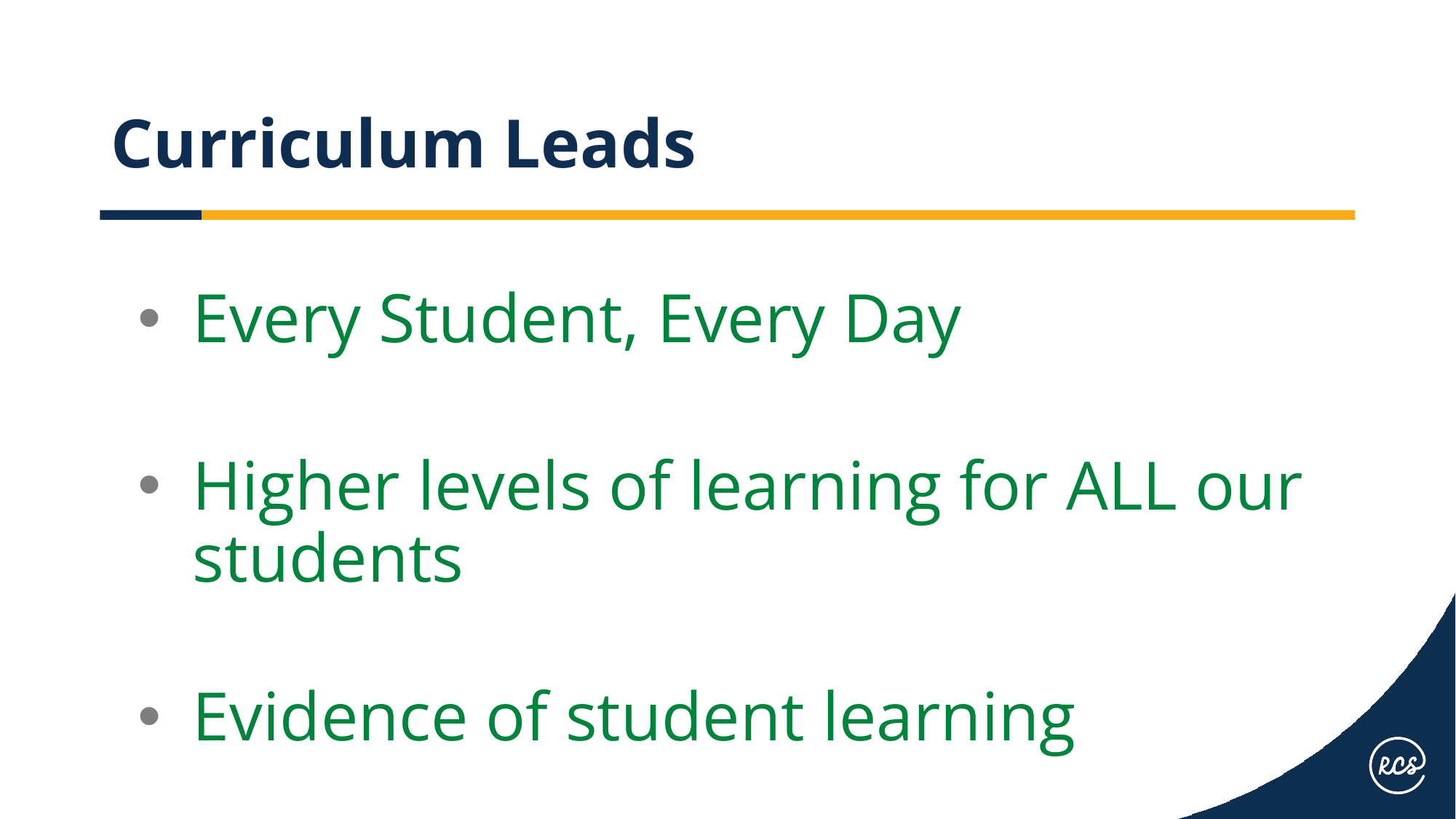

# Curriculum Leads
Every Student, Every Day
Higher levels of learning for ALL our students
Evidence of student learning